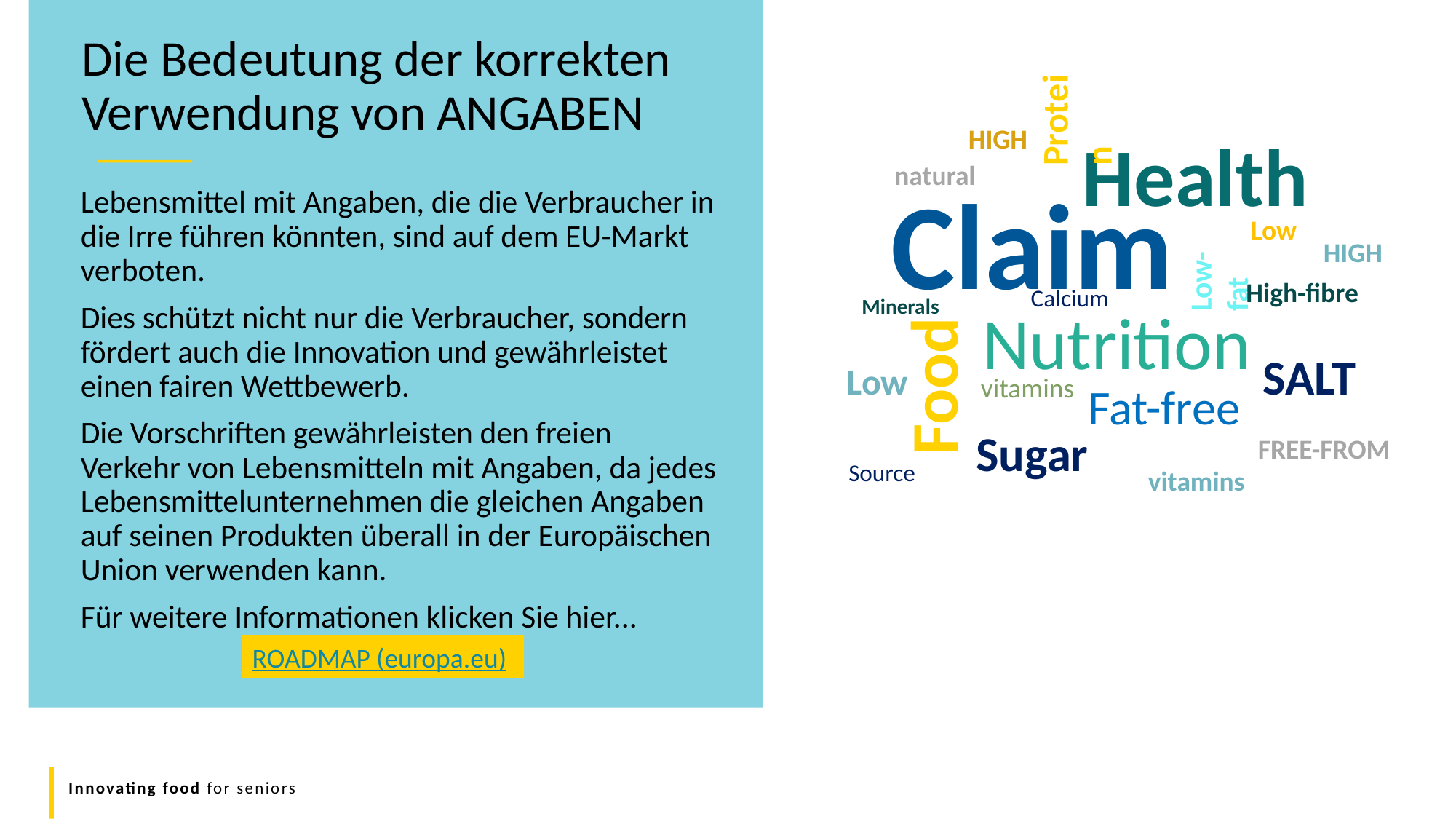

Die Bedeutung der korrekten Verwendung von ANGABEN
Protein
HIGH
Health
natural
Claim
Lebensmittel mit Angaben, die die Verbraucher in die Irre führen könnten, sind auf dem EU-Markt verboten.
Dies schützt nicht nur die Verbraucher, sondern fördert auch die Innovation und gewährleistet einen fairen Wettbewerb.
Die Vorschriften gewährleisten den freien Verkehr von Lebensmitteln mit Angaben, da jedes Lebensmittelunternehmen die gleichen Angaben auf seinen Produkten überall in der Europäischen Union verwenden kann.
Für weitere Informationen klicken Sie hier...
Low-fat
Low
HIGH
High-fibre
Calcium
Minerals
Nutrition
Food
SALT
Low
vitamins
Fat-free
Sugar
FREE-FROM
Source
vitamins
ROADMAP (europa.eu)